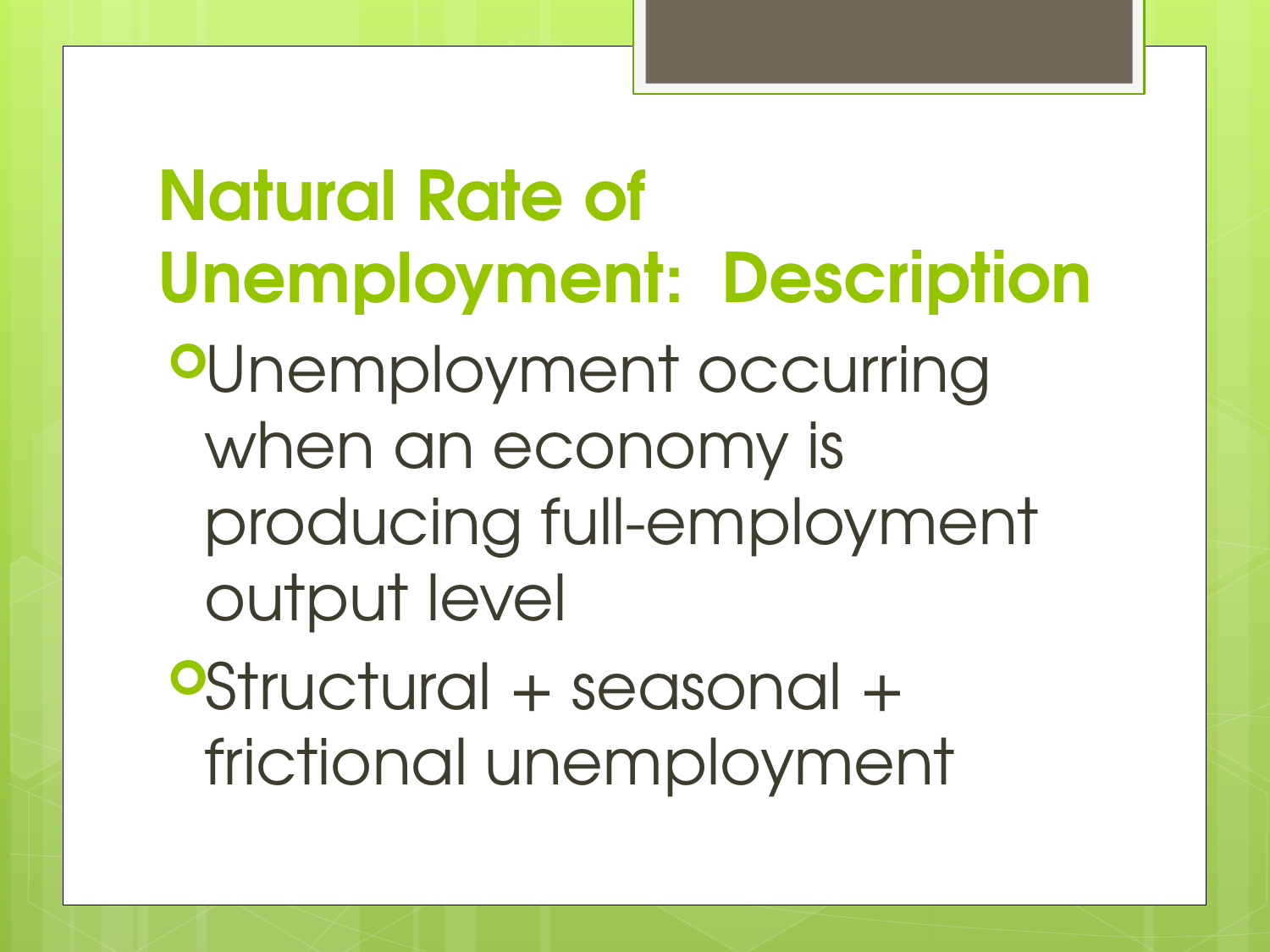

# Natural Rate of Unemployment:  Description
Unemployment occurring when an economy is producing full-employment output level
Structural + seasonal + frictional unemployment